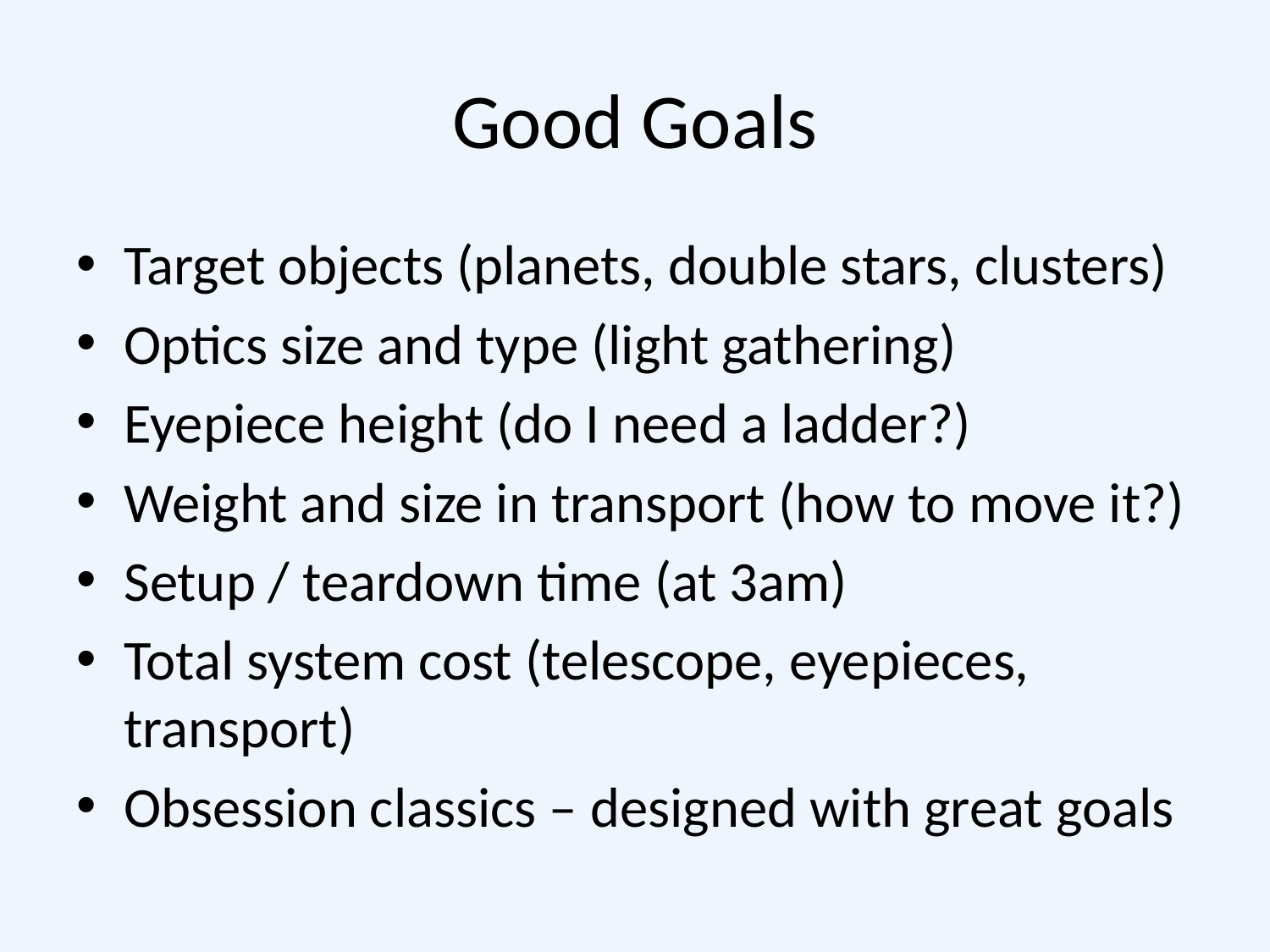

# Good Goals
Target objects (planets, double stars, clusters)
Optics size and type (light gathering)
Eyepiece height (do I need a ladder?)
Weight and size in transport (how to move it?)
Setup / teardown time (at 3am)
Total system cost (telescope, eyepieces, transport)
Obsession classics – designed with great goals